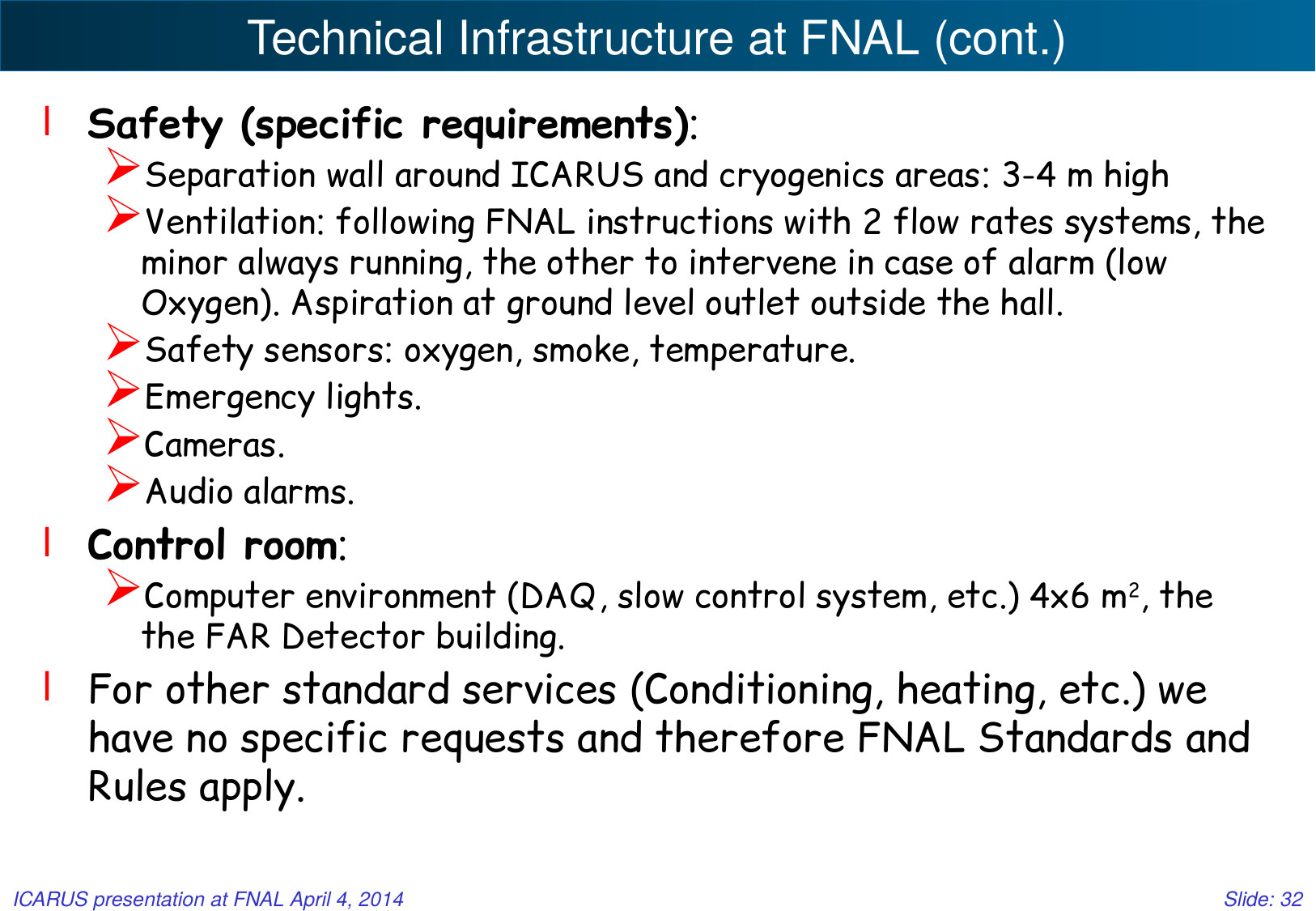

# Technical Infrastructure at FNAL (cont.)
Safety (specific requirements):
Separation wall around ICARUS and cryogenics areas: 3-4 m high
Ventilation: following FNAL instructions with 2 flow rates systems, the minor always running, the other to intervene in case of alarm (low Oxygen). Aspiration at ground level outlet outside the hall.
Safety sensors: oxygen, smoke, temperature.
Emergency lights.
Cameras.
Audio alarms.
Control room:
Computer environment (DAQ, slow control system, etc.) 4x6 m2, the the FAR Detector building.
For other standard services (Conditioning, heating, etc.) we have no specific requests and therefore FNAL Standards and Rules apply.

ICARUS presentation at FNAL April 4, 2014
Slide: 32